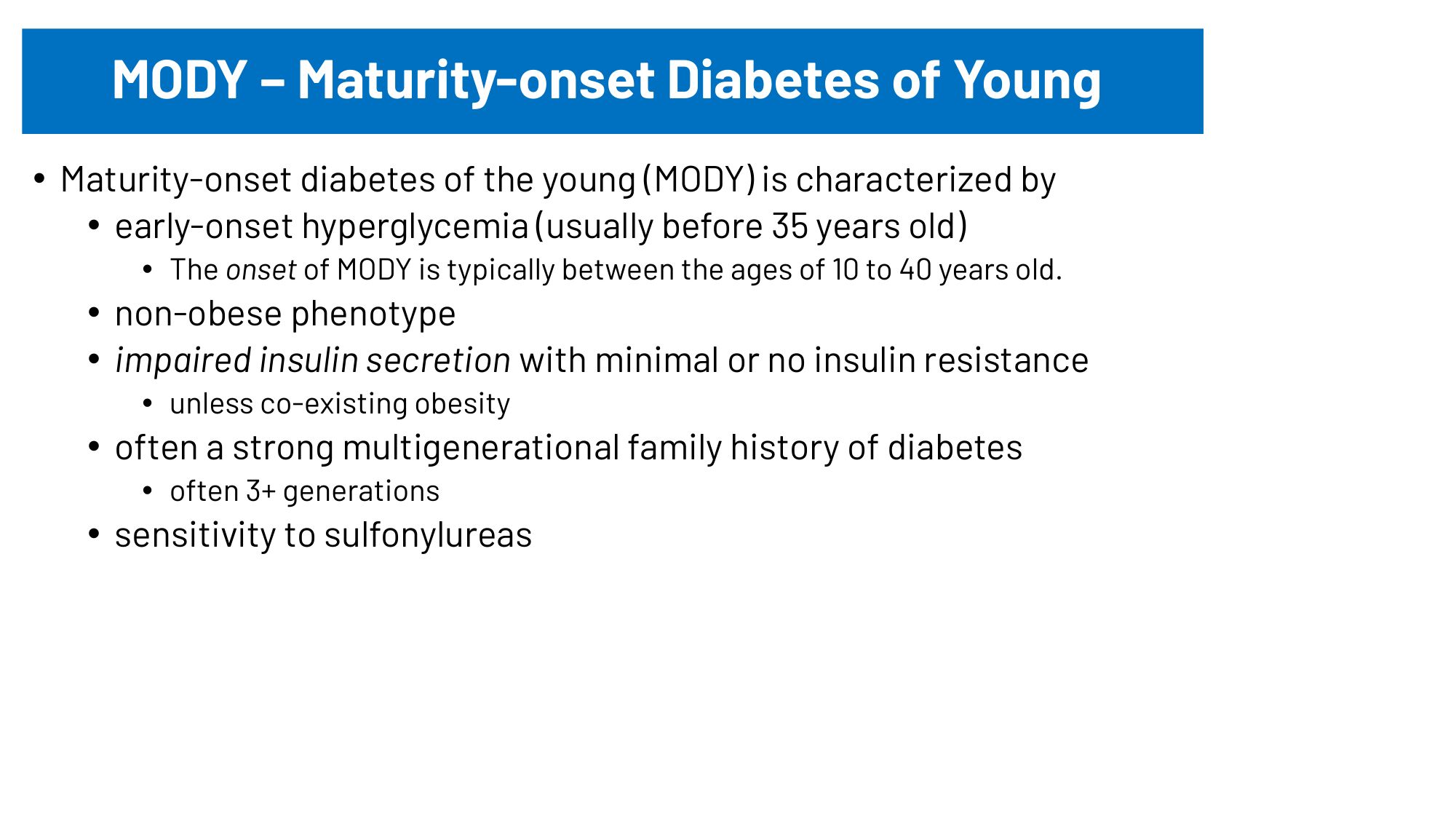

# MODY – Maturity-onset Diabetes of Young
Maturity-onset diabetes of the young (MODY) is characterized by
early-onset hyperglycemia (usually before 35 years old)
The onset of MODY is typically between the ages of 10 to 40 years old.
non-obese phenotype
impaired insulin secretion with minimal or no insulin resistance
unless co-existing obesity
often a strong multigenerational family history of diabetes
often 3+ generations
sensitivity to sulfonylureas